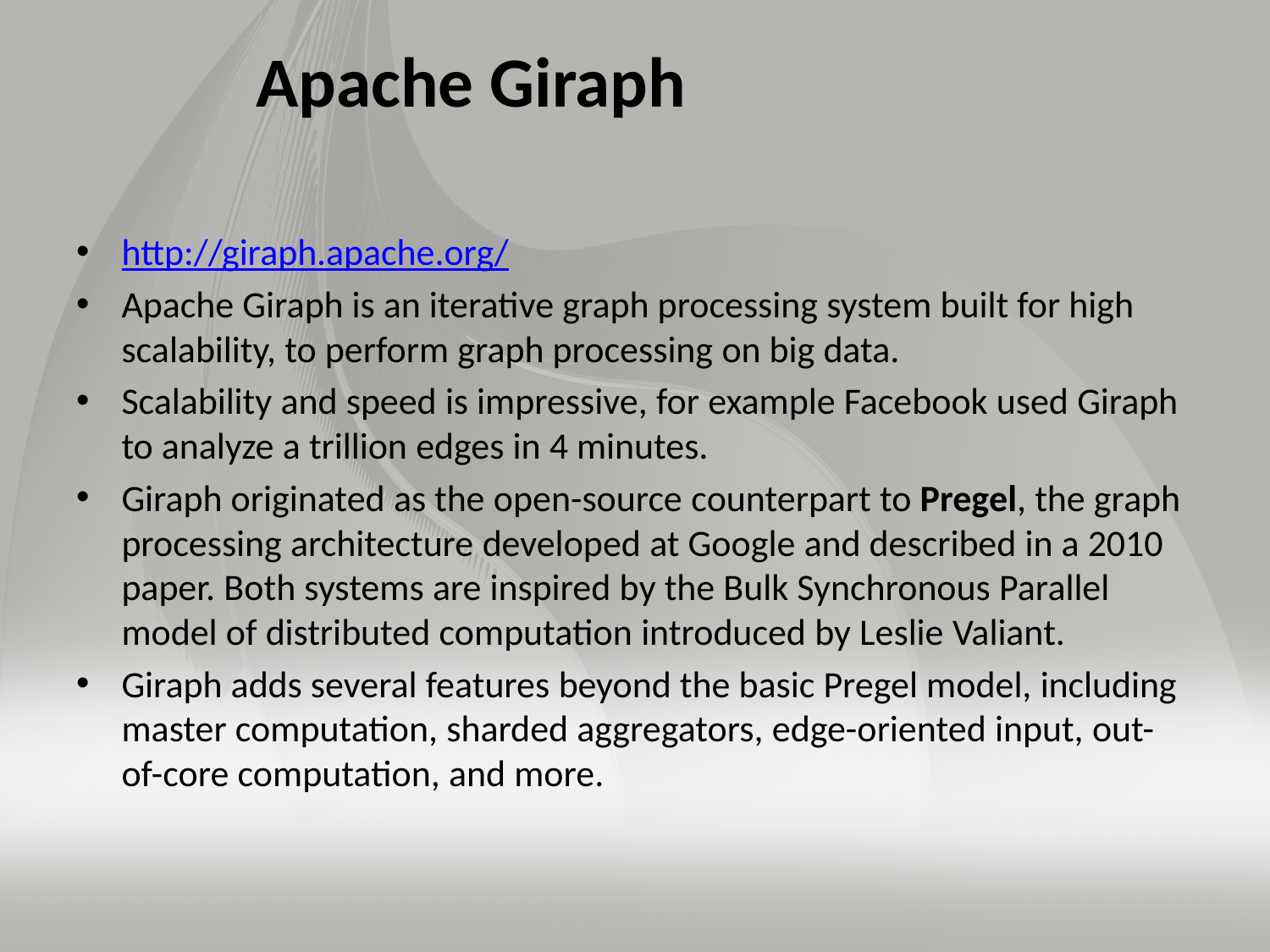

# Apache Giraph
http://giraph.apache.org/
Apache Giraph is an iterative graph processing system built for high scalability, to perform graph processing on big data.
Scalability and speed is impressive, for example Facebook used Giraph to analyze a trillion edges in 4 minutes.
Giraph originated as the open-source counterpart to Pregel, the graph processing architecture developed at Google and described in a 2010 paper. Both systems are inspired by the Bulk Synchronous Parallel model of distributed computation introduced by Leslie Valiant.
Giraph adds several features beyond the basic Pregel model, including master computation, sharded aggregators, edge-oriented input, out-of-core computation, and more.